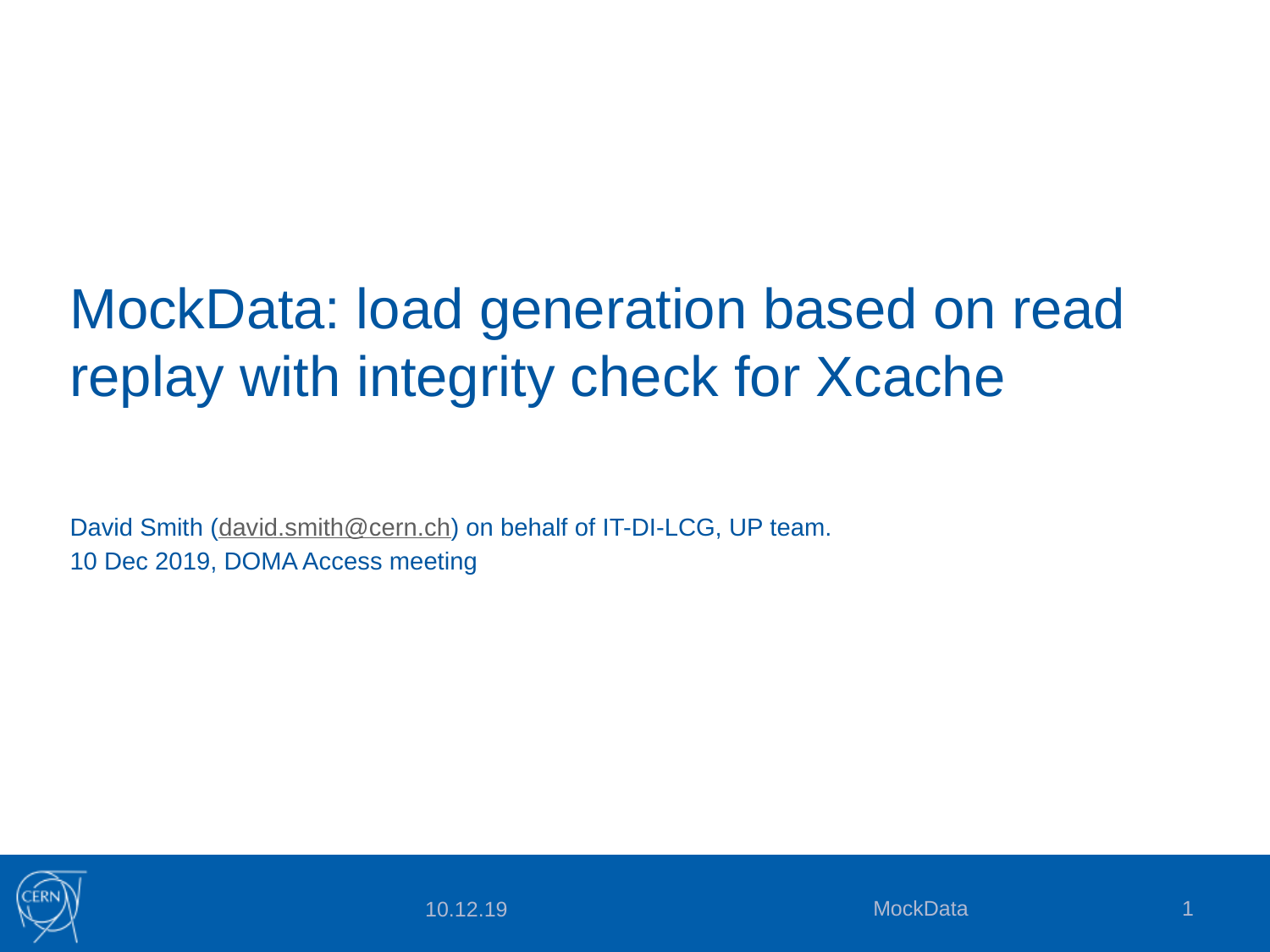

# MockData: load generation based on read replay with integrity check for Xcache
David Smith (david.smith@cern.ch) on behalf of IT-DI-LCG, UP team.
10 Dec 2019, DOMA Access meeting

MockData
1
10.12.19